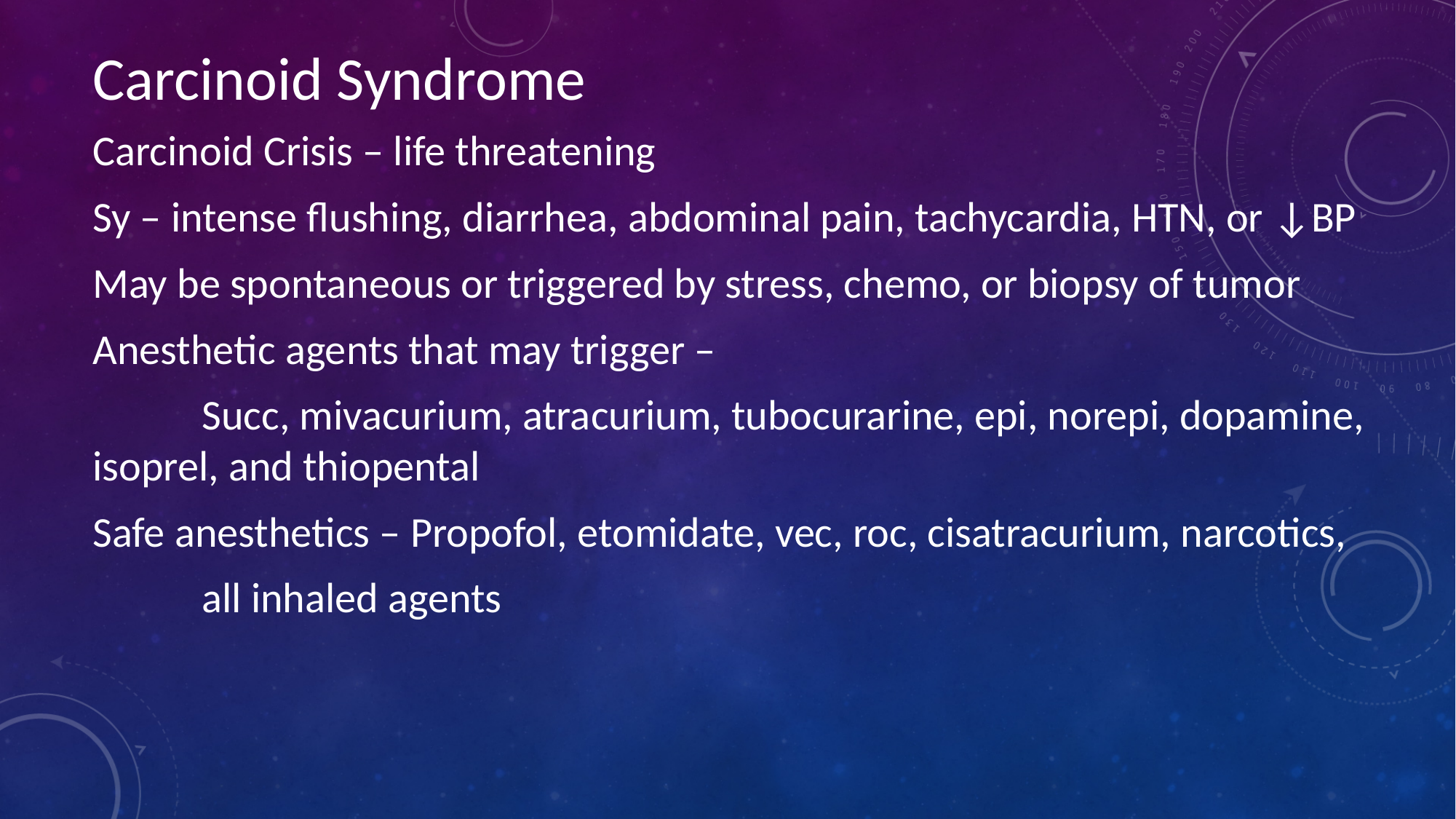

# Carcinoid Syndrome
Carcinoid Crisis – life threatening
Sy – intense flushing, diarrhea, abdominal pain, tachycardia, HTN, or ↓BP
May be spontaneous or triggered by stress, chemo, or biopsy of tumor
Anesthetic agents that may trigger –
	Succ, mivacurium, atracurium, tubocurarine, epi, norepi, dopamine, 	isoprel, and thiopental
Safe anesthetics – Propofol, etomidate, vec, roc, cisatracurium, narcotics,
	all inhaled agents